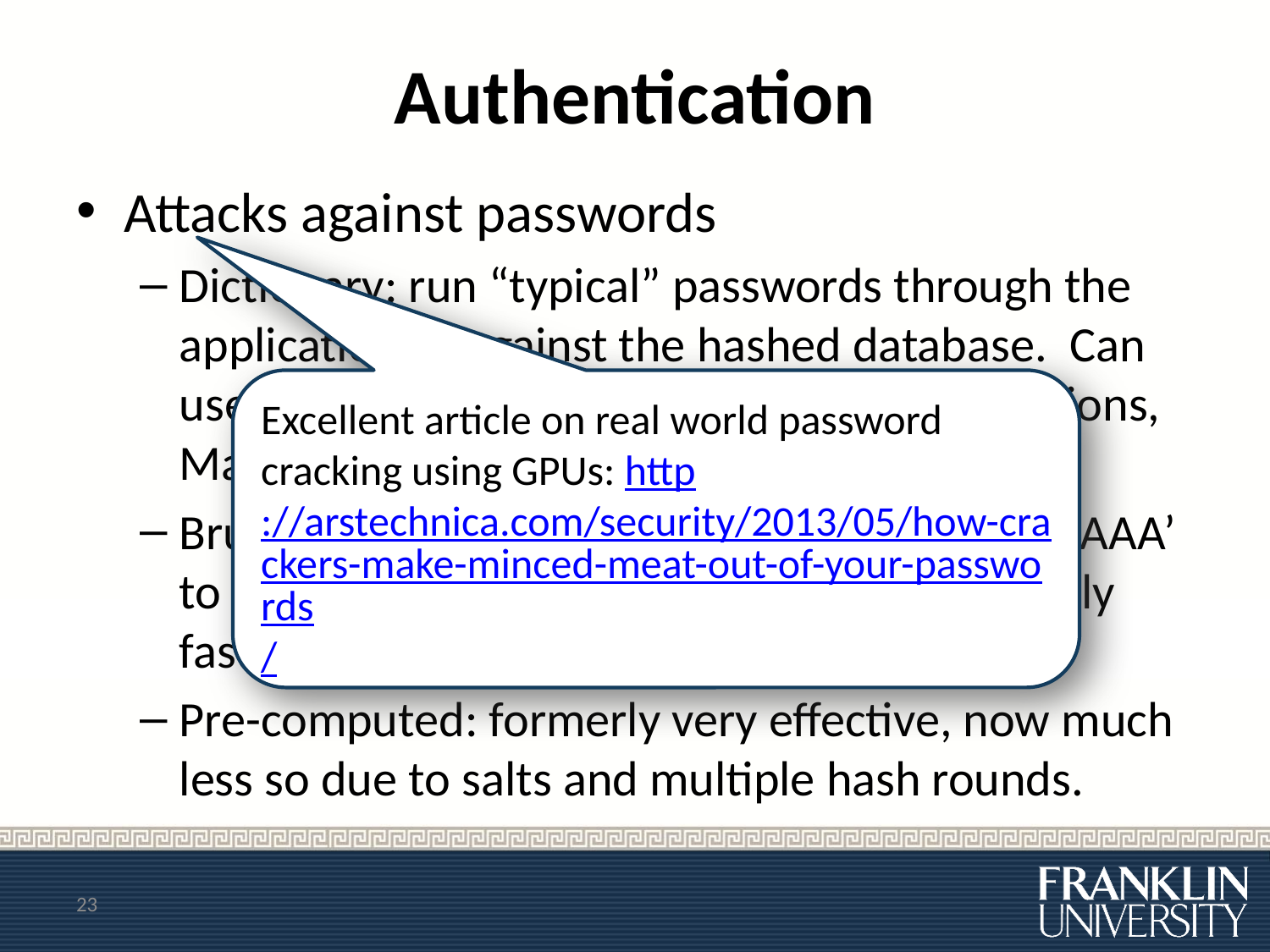

# Authentication
Attacks against passwords
Dictionary: run “typical” passwords through the application or against the hashed database.  Can use multiple words, common letter substitutions, Markov chains, etc.  Very effective.
Brute force: try every combination from ‘AAAAAA’ to ‘zzzzzz’ including numbers & symbols.  Fairly fast, fairly effective.
Pre-computed: formerly very effective, now much less so due to salts and multiple hash rounds.

Excellent article on real world password cracking using GPUs: http://arstechnica.com/security/2013/05/how-crackers-make-minced-meat-out-of-your-passwords/
23